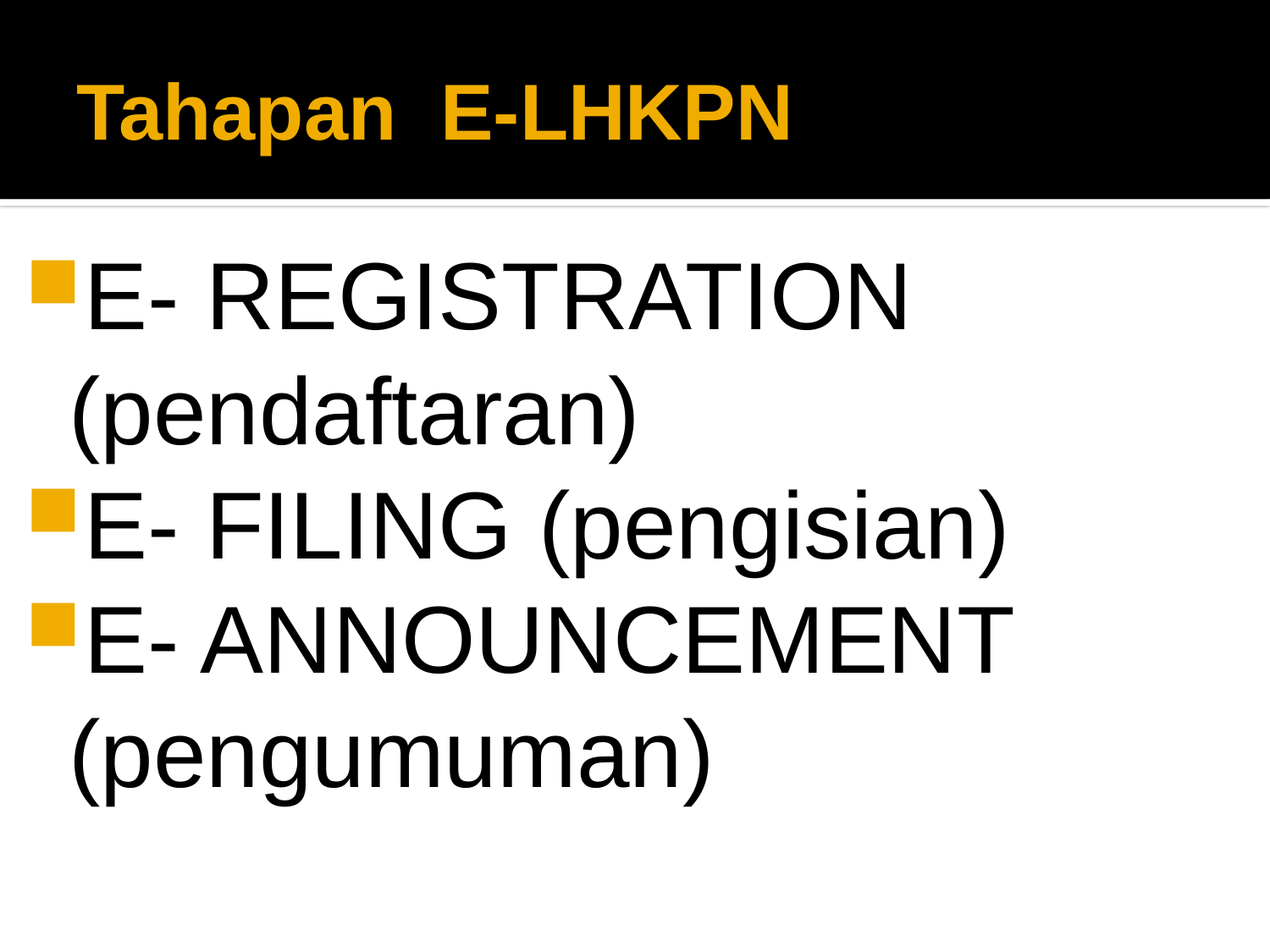

# Tahapan  E-LHKPN
E- REGISTRATION (pendaftaran)
E- FILING (pengisian)
E- ANNOUNCEMENT (pengumuman)